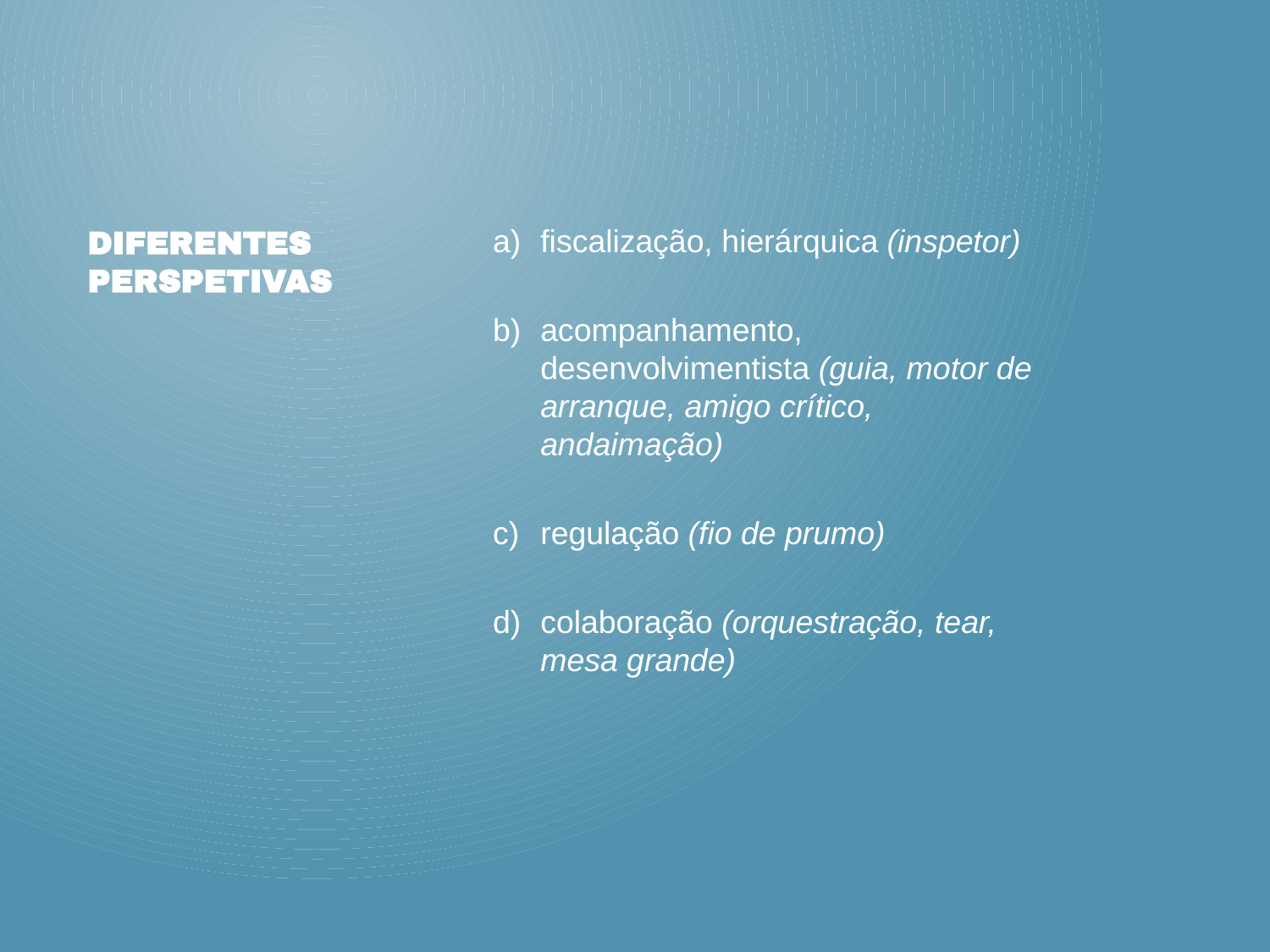

fiscalização, hierárquica (inspetor)

acompanhamento, desenvolvimentista (guia, motor de arranque, amigo crítico, andaimação)

regulação (fio de prumo)

colaboração (orquestração, tear, mesa grande)
# Diferentes perspetivas